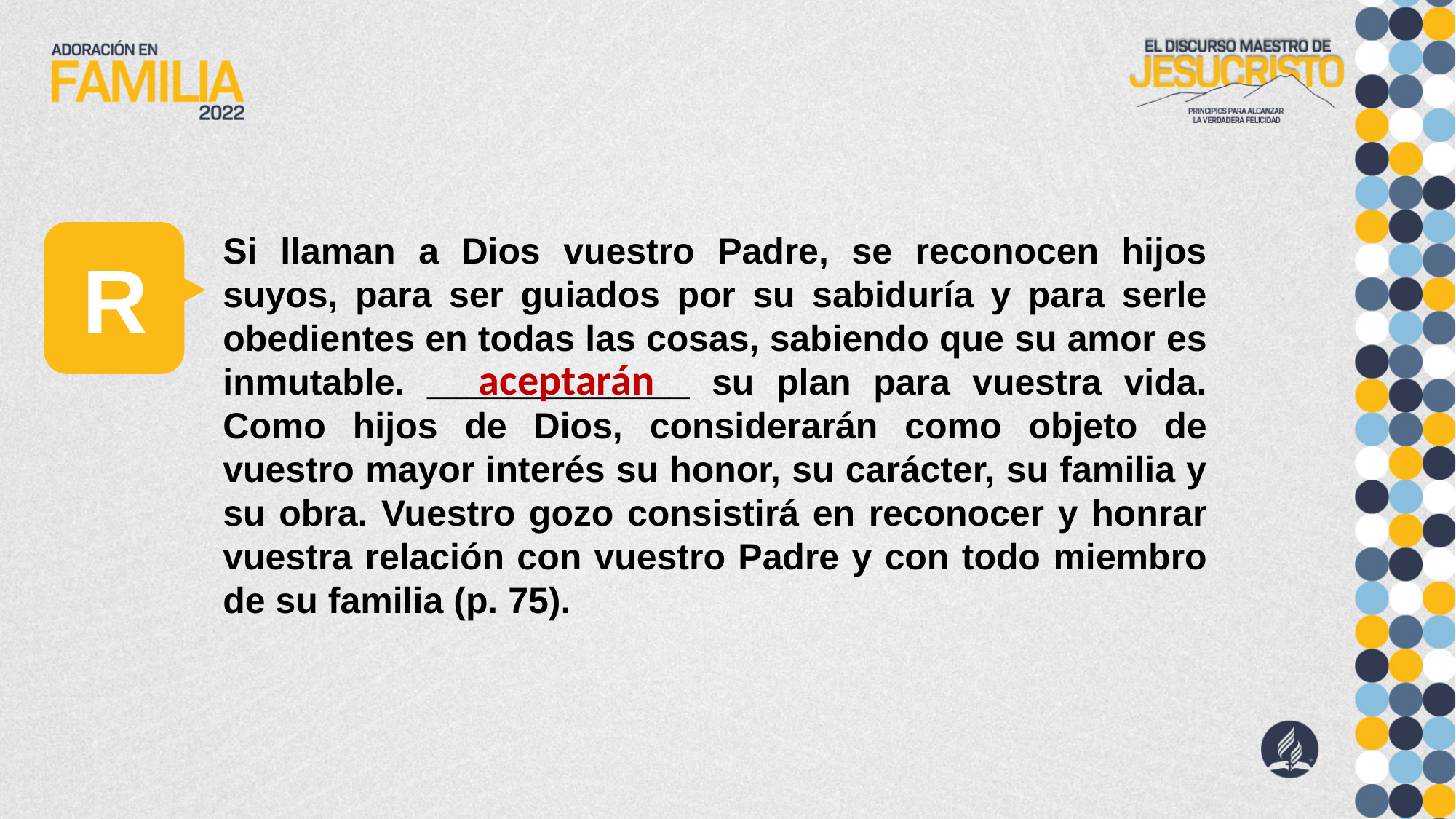

Si llaman a Dios vuestro Padre, se reconocen hijos suyos, para ser guiados por su sabiduría y para serle obedientes en todas las cosas, sabiendo que su amor es inmutable. _____________ su plan para vuestra vida. Como hijos de Dios, considerarán como objeto de vuestro mayor interés su honor, su carácter, su familia y su obra. Vuestro gozo consistirá en reconocer y honrar vuestra relación con vuestro Padre y con todo miembro de su familia (p. 75).
R
aceptarán